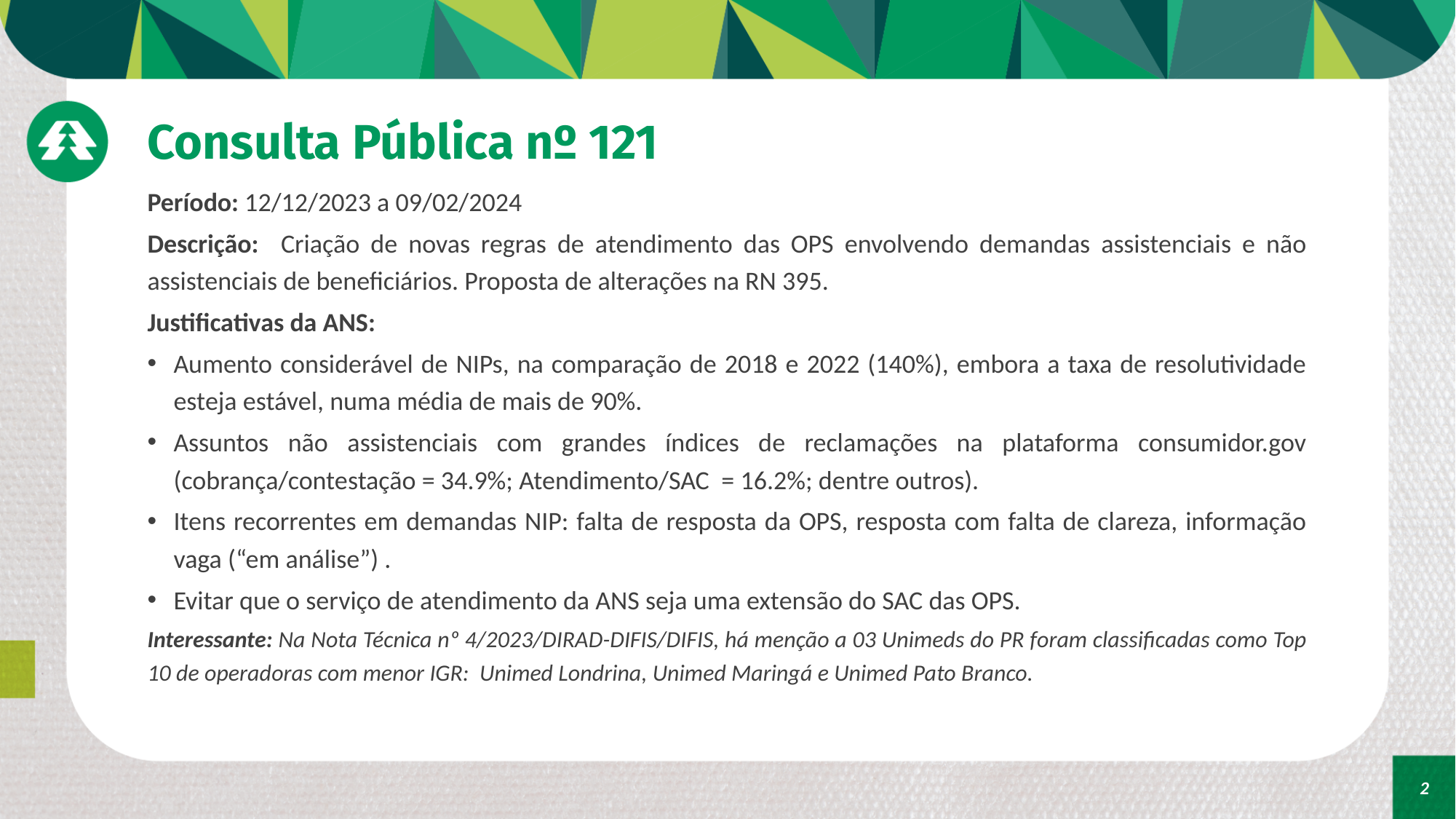

# Consulta Pública nº 121
Período: 12/12/2023 a 09/02/2024
Descrição:  Criação de novas regras de atendimento das OPS envolvendo demandas assistenciais e não assistenciais de beneficiários. Proposta de alterações na RN 395.
Justificativas da ANS:
Aumento considerável de NIPs, na comparação de 2018 e 2022 (140%), embora a taxa de resolutividade esteja estável, numa média de mais de 90%.
Assuntos não assistenciais com grandes índices de reclamações na plataforma consumidor.gov (cobrança/contestação = 34.9%; Atendimento/SAC  = 16.2%; dentre outros).
Itens recorrentes em demandas NIP: falta de resposta da OPS, resposta com falta de clareza, informação vaga (“em análise”) .
Evitar que o serviço de atendimento da ANS seja uma extensão do SAC das OPS.
Interessante: Na Nota Técnica nº 4/2023/DIRAD-DIFIS/DIFIS, há menção a 03 Unimeds do PR foram classificadas como Top 10 de operadoras com menor IGR:  Unimed Londrina, Unimed Maringá e Unimed Pato Branco.

2